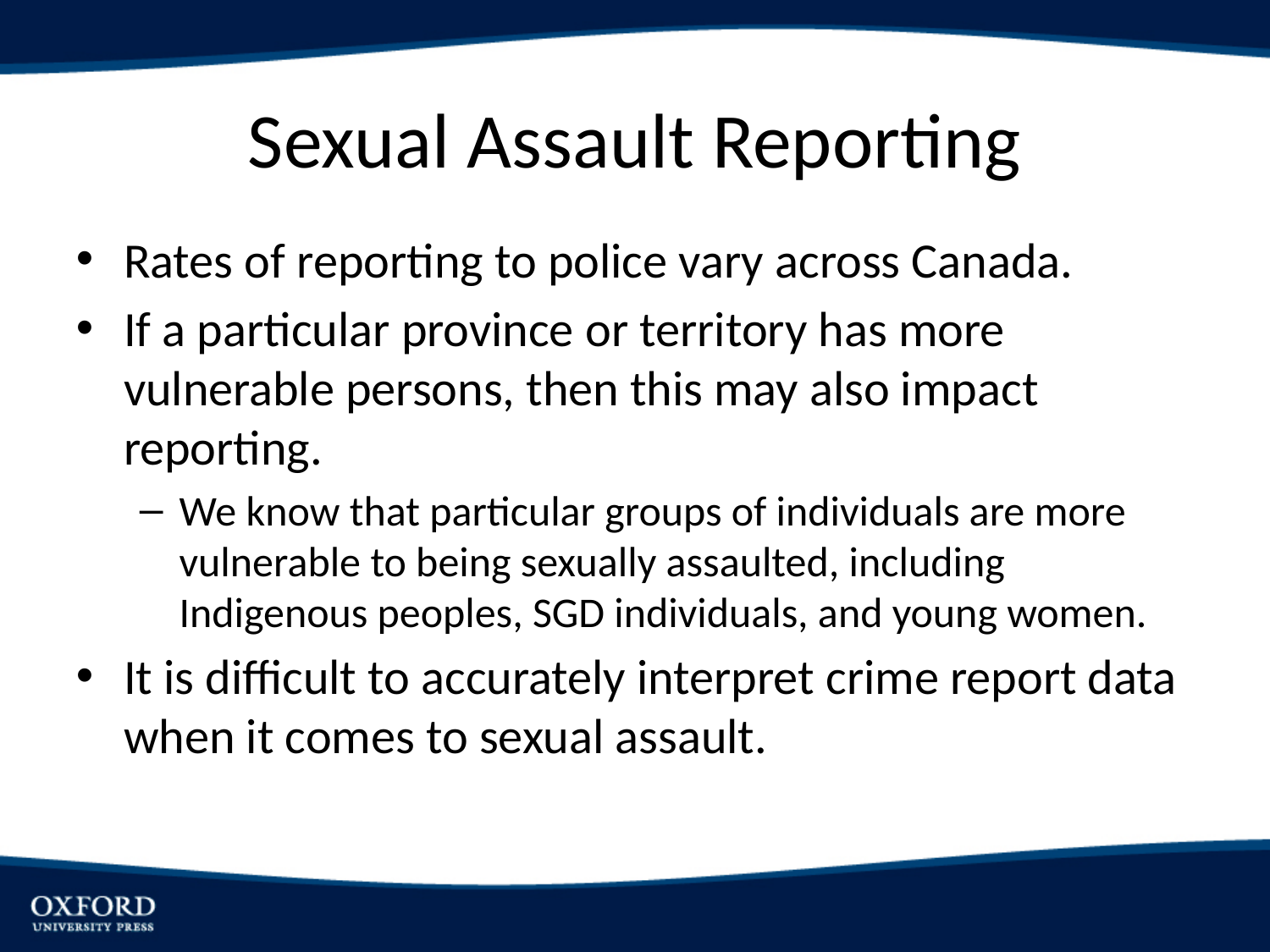

# Sexual Assault Reporting
Rates of reporting to police vary across Canada.
If a particular province or territory has more vulnerable persons, then this may also impact reporting.
We know that particular groups of individuals are more vulnerable to being sexually assaulted, including Indigenous peoples, SGD individuals, and young women.
It is difficult to accurately interpret crime report data when it comes to sexual assault.